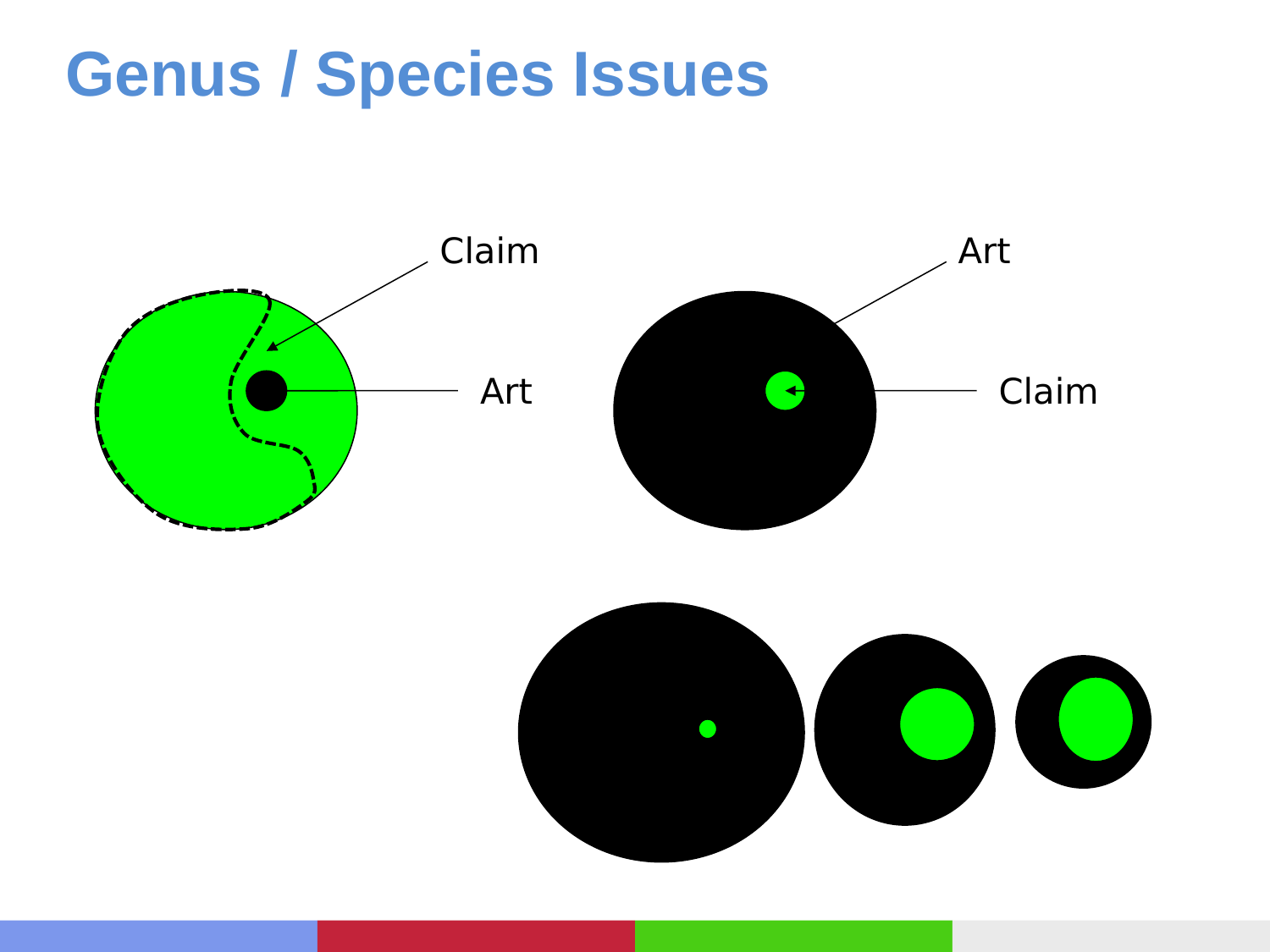

# Genus / Species Issues
Claim

Art

Art

Claim